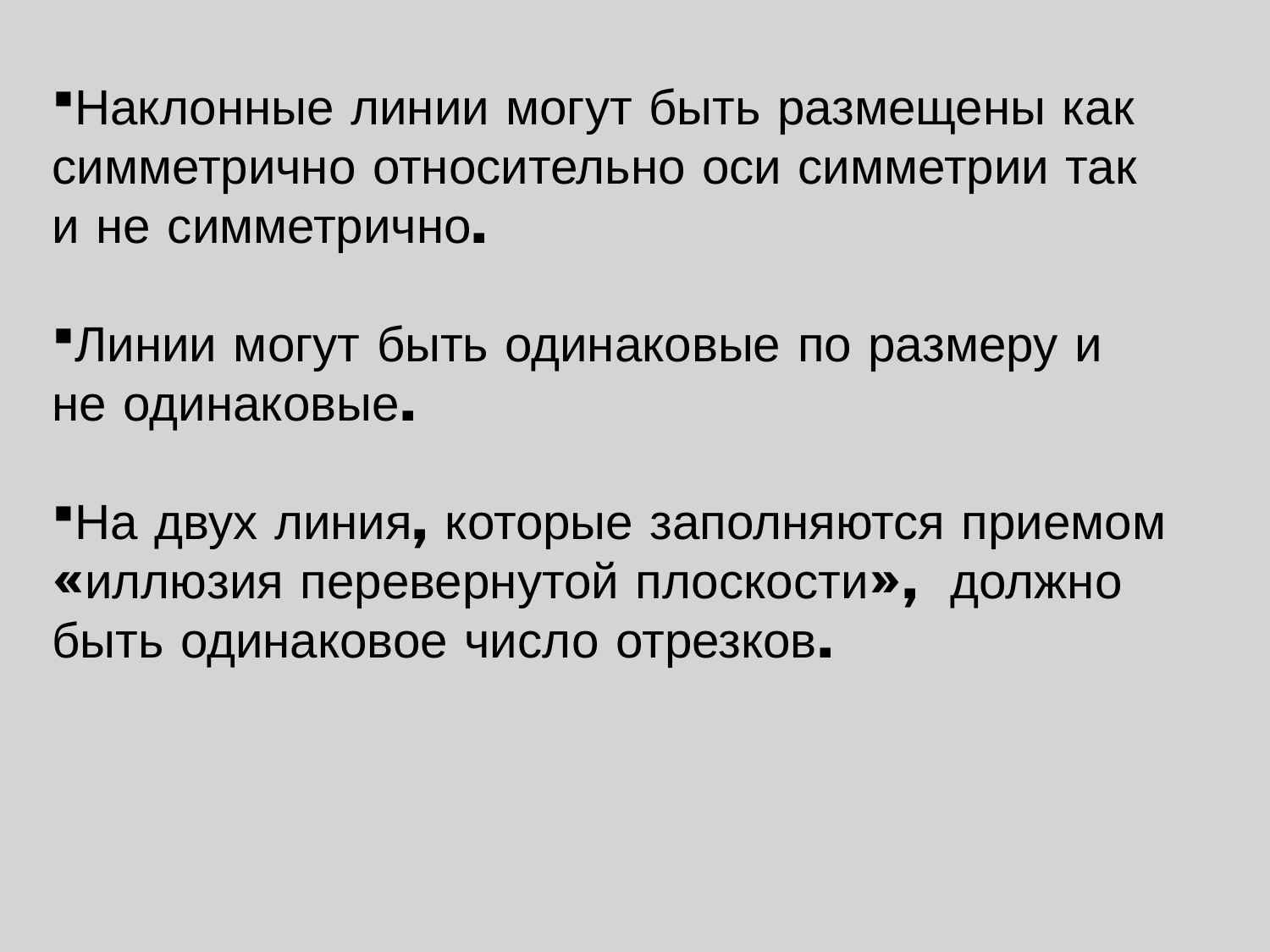

Наклонные линии могут быть размещены как симметрично относительно оси симметрии так и не симметрично.

Линии могут быть одинаковые по размеру и не одинаковые.

На двух линия, которые заполняются приемом «иллюзия перевернутой плоскости»,  должно быть одинаковое число отрезков.